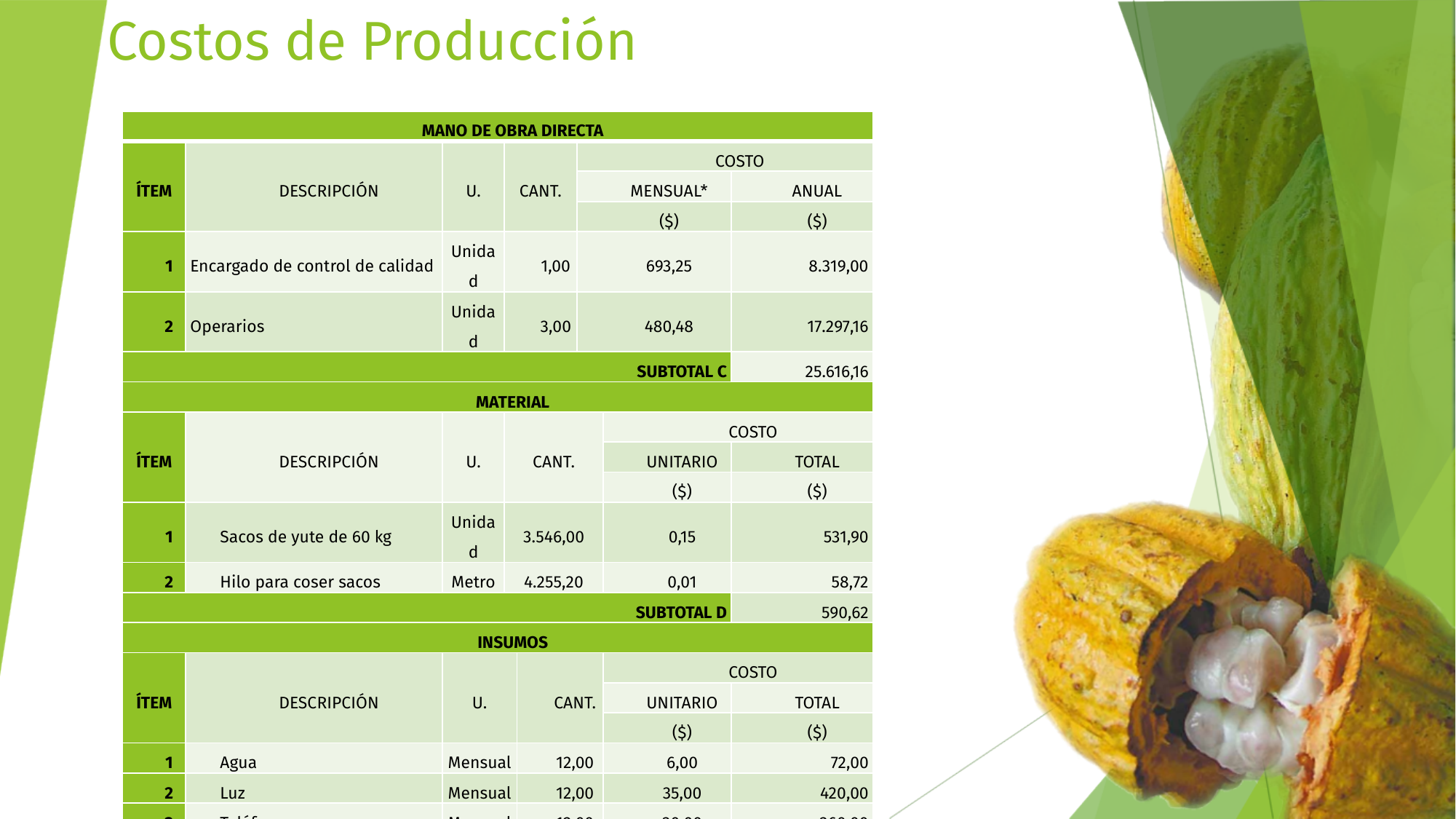

# Costos de Producción
| MANO DE OBRA DIRECTA |  |  |  |  |  |  |  |
| --- | --- | --- | --- | --- | --- | --- | --- |
| ÍTEM | DESCRIPCIÓN | U. | CANT. |  | COSTO |  |  |
|  |  |  |  |  | MENSUAL\* |  | ANUAL |
|  |  |  |  |  | ($) |  | ($) |
| 1 | Encargado de control de calidad | Unidad | 1,00 |  | 693,25 |  | 8.319,00 |
| 2 | Operarios | Unidad | 3,00 |  | 480,48 |  | 17.297,16 |
| SUBTOTAL C |  |  |  |  |  |  | 25.616,16 |
| MATERIAL |  |  |  |  |  |  |  |
| ÍTEM | DESCRIPCIÓN | U. | CANT. |  |  | COSTO |  |
|  |  |  |  |  |  | UNITARIO | TOTAL |
|  |  |  |  |  |  | ($) | ($) |
| 1 | Sacos de yute de 60 kg | Unidad | 3.546,00 |  |  | 0,15 | 531,90 |
| 2 | Hilo para coser sacos | Metro | 4.255,20 |  |  | 0,01 | 58,72 |
| SUBTOTAL D |  |  |  |  |  |  | 590,62 |
| INSUMOS |  |  |  |  |  |  |  |
| ÍTEM | DESCRIPCIÓN | U. |  | CANT. |  | COSTO |  |
|  |  |  |  |  |  | UNITARIO | TOTAL |
|  |  |  |  |  |  | ($) | ($) |
| 1 | Agua | Mensual |  | 12,00 |  | 6,00 | 72,00 |
| 2 | Luz | Mensual |  | 12,00 |  | 35,00 | 420,00 |
| 3 | Teléfono | Mensual |  | 12,00 |  | 30,00 | 360,00 |
| 4 | Gas para la secadora | %/saco |  | 3.546,00 |  | 0,14 | 496,44 |
| SUBTOTAL E |  |  |  |  |  |  | 1.348,44 |